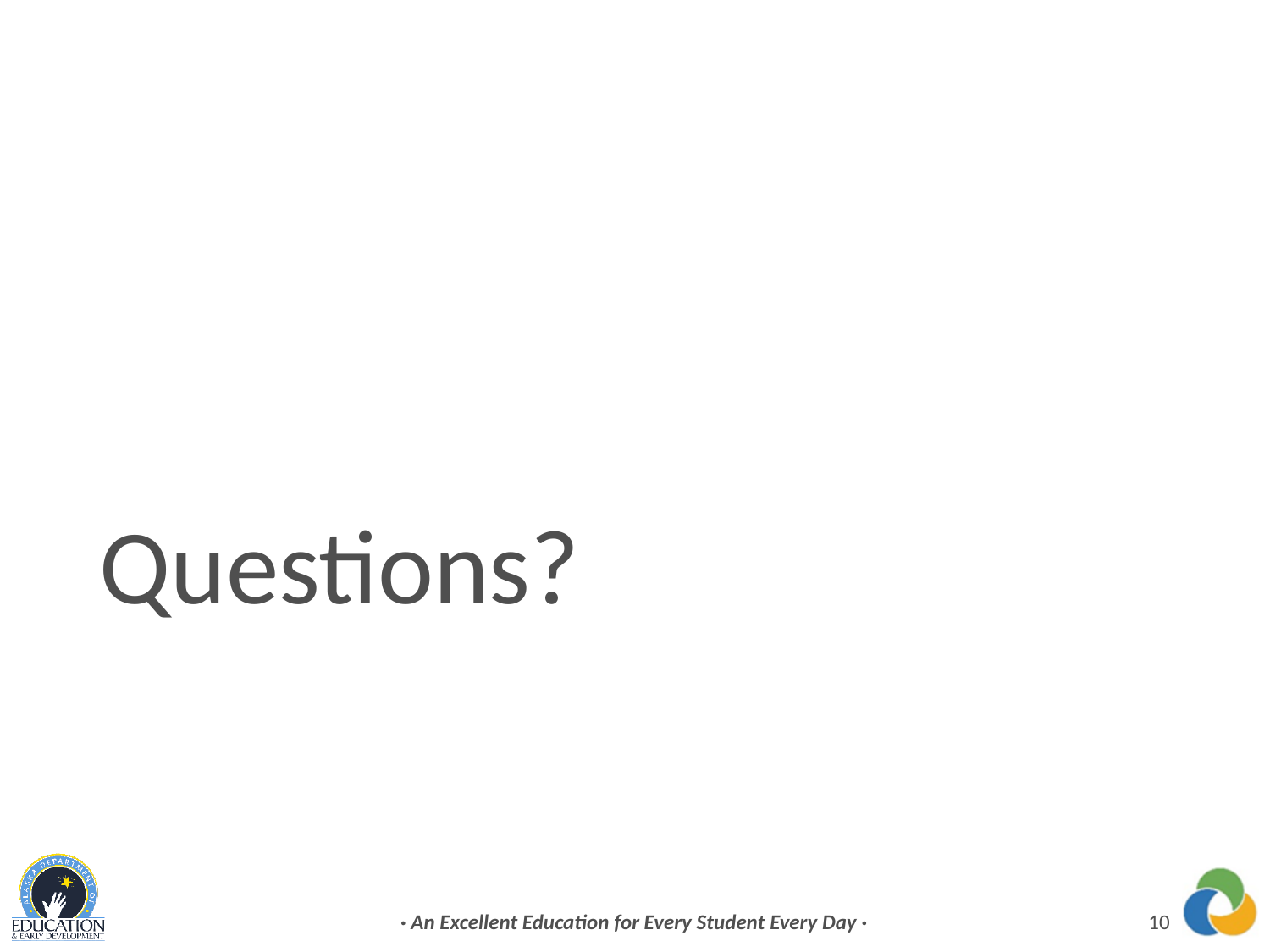

# Questions?

· An Excellent Education for Every Student Every Day ·
10